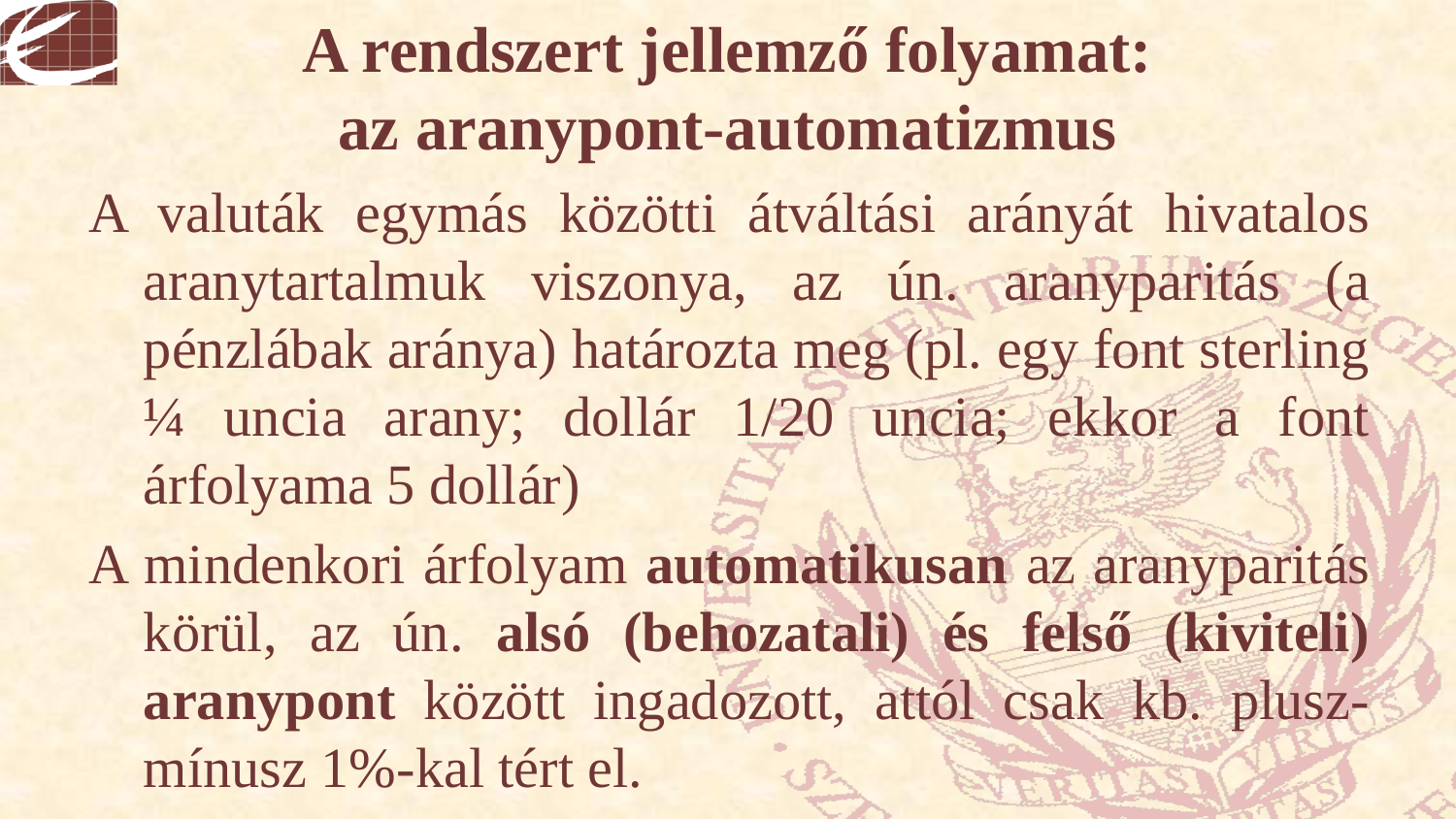

# A rendszert jellemző folyamat: az aranypont-automatizmus
A valuták egymás közötti átváltási arányát hivatalos aranytartalmuk viszonya, az ún. aranyparitás (a pénzlábak aránya) határozta meg (pl. egy font sterling ¼ uncia arany; dollár 1/20 uncia; ekkor a font árfolyama 5 dollár)
A mindenkori árfolyam automatikusan az aranyparitás körül, az ún. alsó (behozatali) és felső (kiviteli) aranypont között ingadozott, attól csak kb. plusz-mínusz 1%-kal tért el.